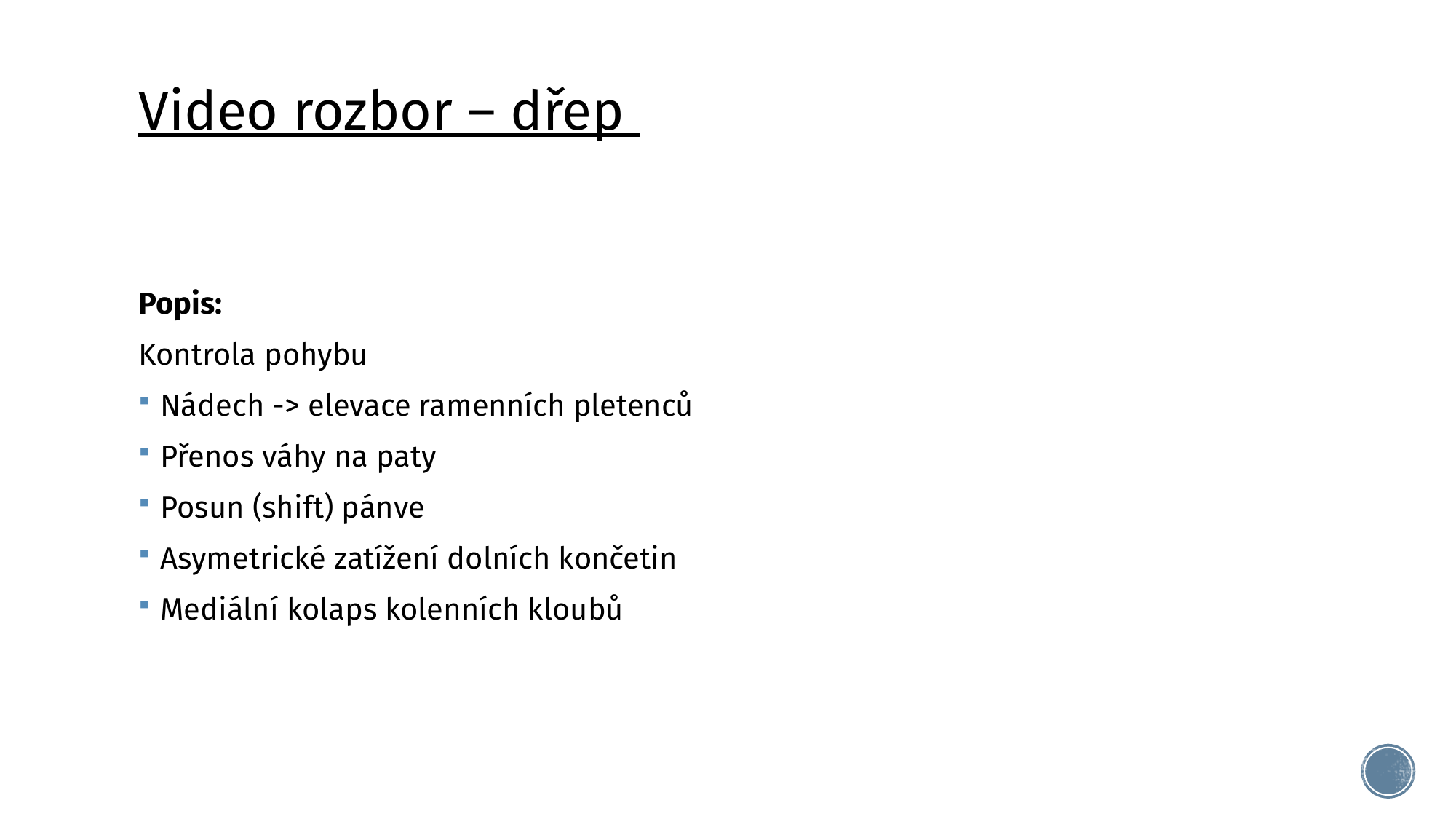

Video rozbor – dřep

Popis:
Kontrola pohybu
Nádech -> elevace ramenních pletenců
Přenos váhy na paty
Posun (shift) pánve
Asymetrické zatížení dolních končetin
Mediální kolaps kolenních kloubů